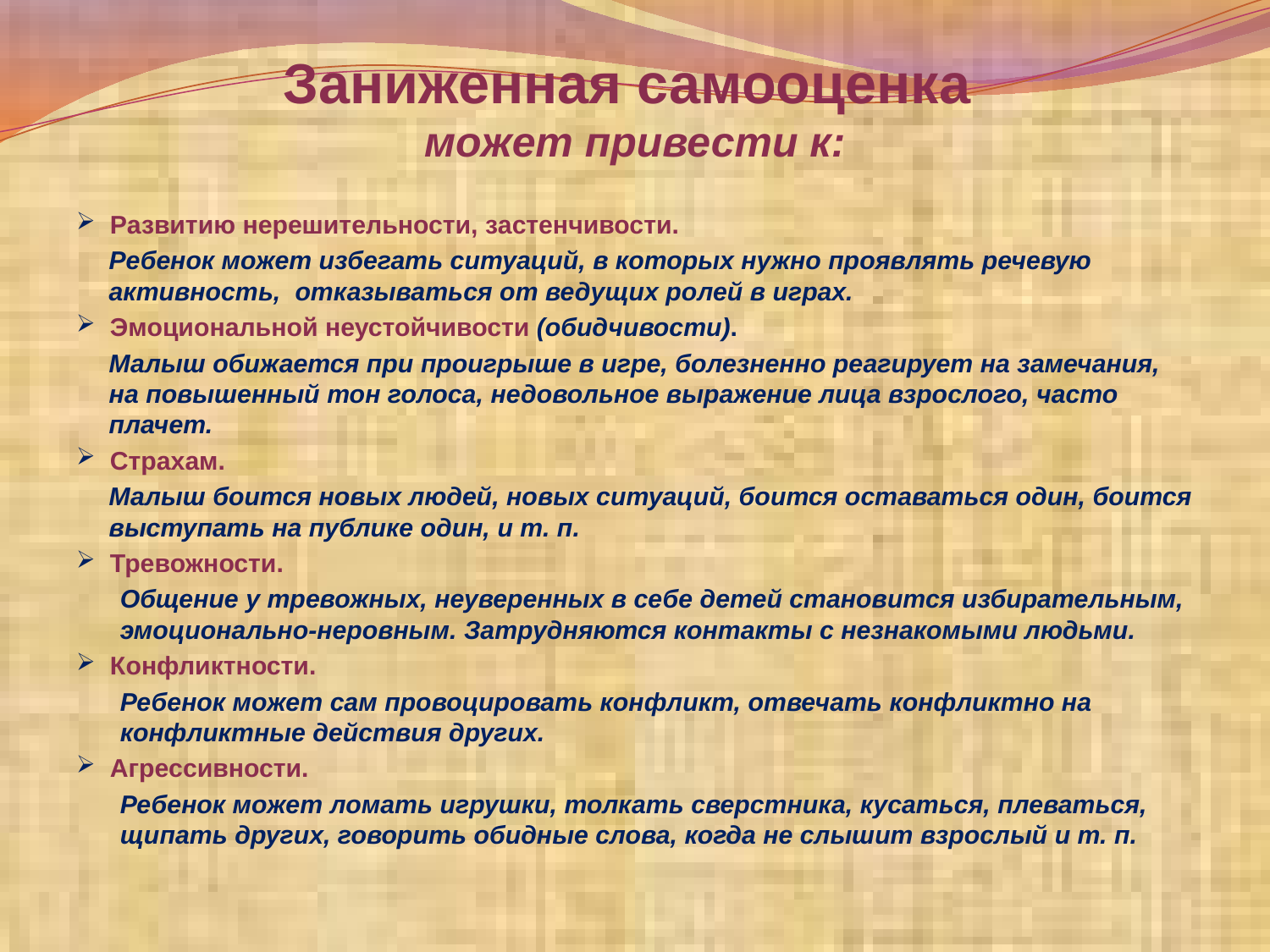

# Заниженная самооценка может привести к:

Развитию нерешительности, застенчивости.
Ребенок может избегать ситуаций, в которых нужно проявлять речевую активность,  отказываться от ведущих ролей в играх.
Эмоциональной неустойчивости (обидчивости).
Малыш обижается при проигрыше в игре, болезненно реагирует на замечания, на повышенный тон голоса, недовольное выражение лица взрослого, часто плачет.
Страхам.
Малыш боится новых людей, новых ситуаций, боится оставаться один, боится выступать на публике один, и т. п.
Тревожности.
Общение у тревожных, неуверенных в себе детей становится избирательным, эмоционально-неровным. Затрудняются контакты с незнакомыми людьми.
Конфликтности.
Ребенок может сам провоцировать конфликт, отвечать конфликтно на конфликтные действия других.
Агрессивности.
Ребенок может ломать игрушки, толкать сверстника, кусаться, плеваться, щипать других, говорить обидные слова, когда не слышит взрослый и т. п.